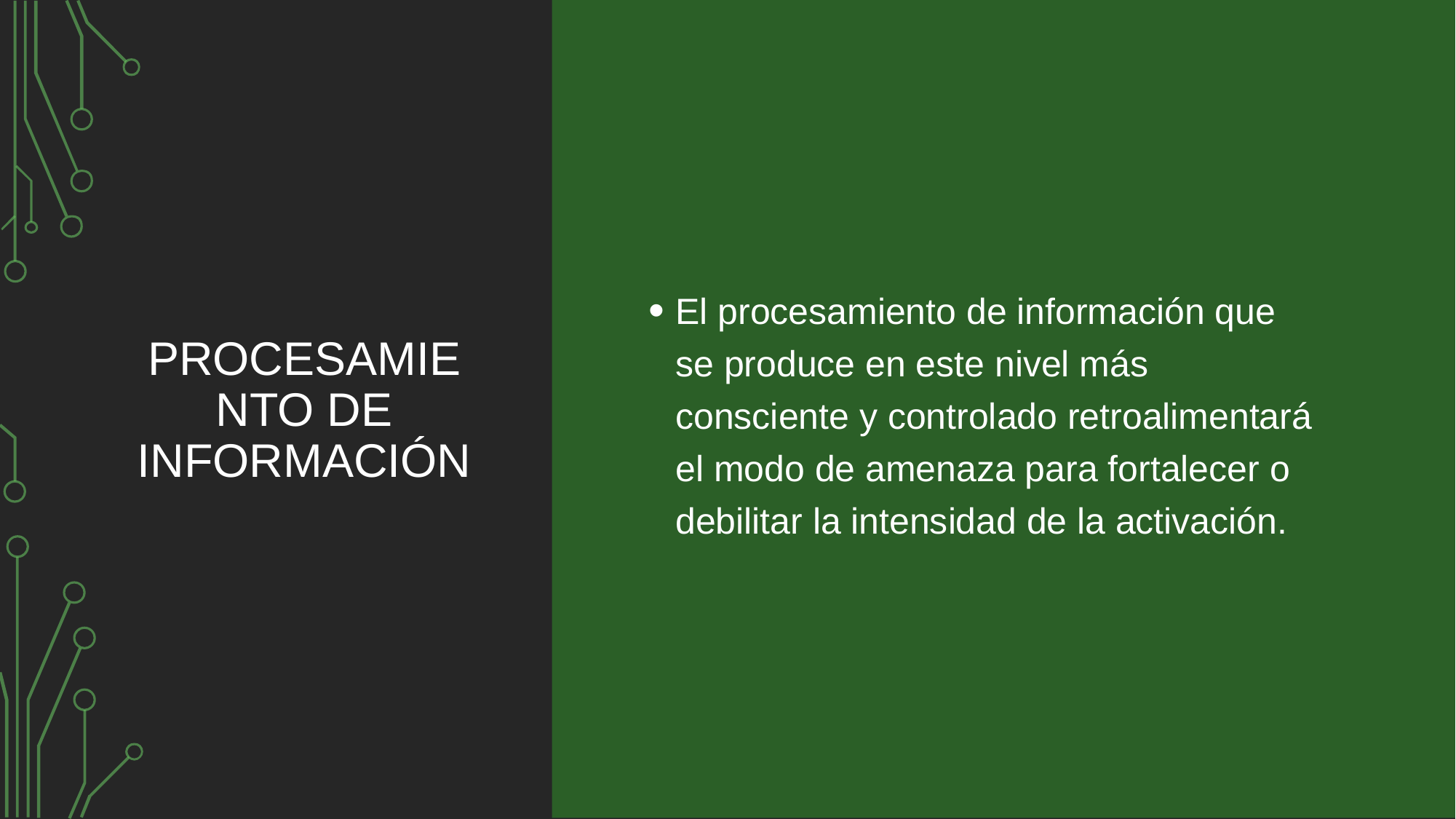

# Procesamiento de información
El procesamiento de información que se produce en este nivel más consciente y controlado retroalimentará el modo de amenaza para fortalecer o debilitar la intensidad de la activación.